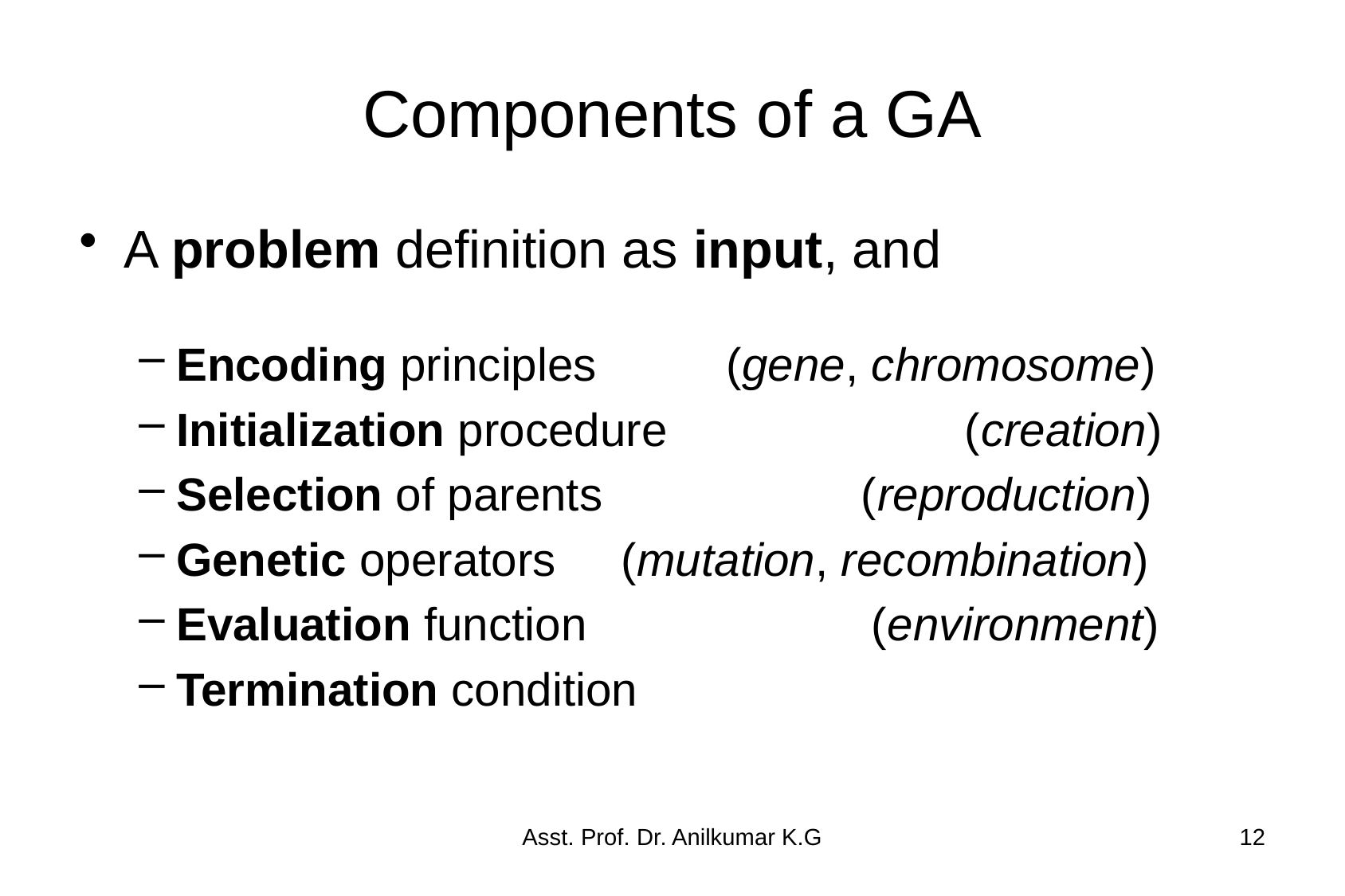

# Components of a GA
A problem definition as input, and

Encoding principles          (gene, chromosome)
Initialization procedure                       (creation)
Selection of parents                    (reproduction)
Genetic operators     (mutation, recombination)
Evaluation function                      (environment)
Termination condition

Asst. Prof. Dr. Anilkumar K.G
12